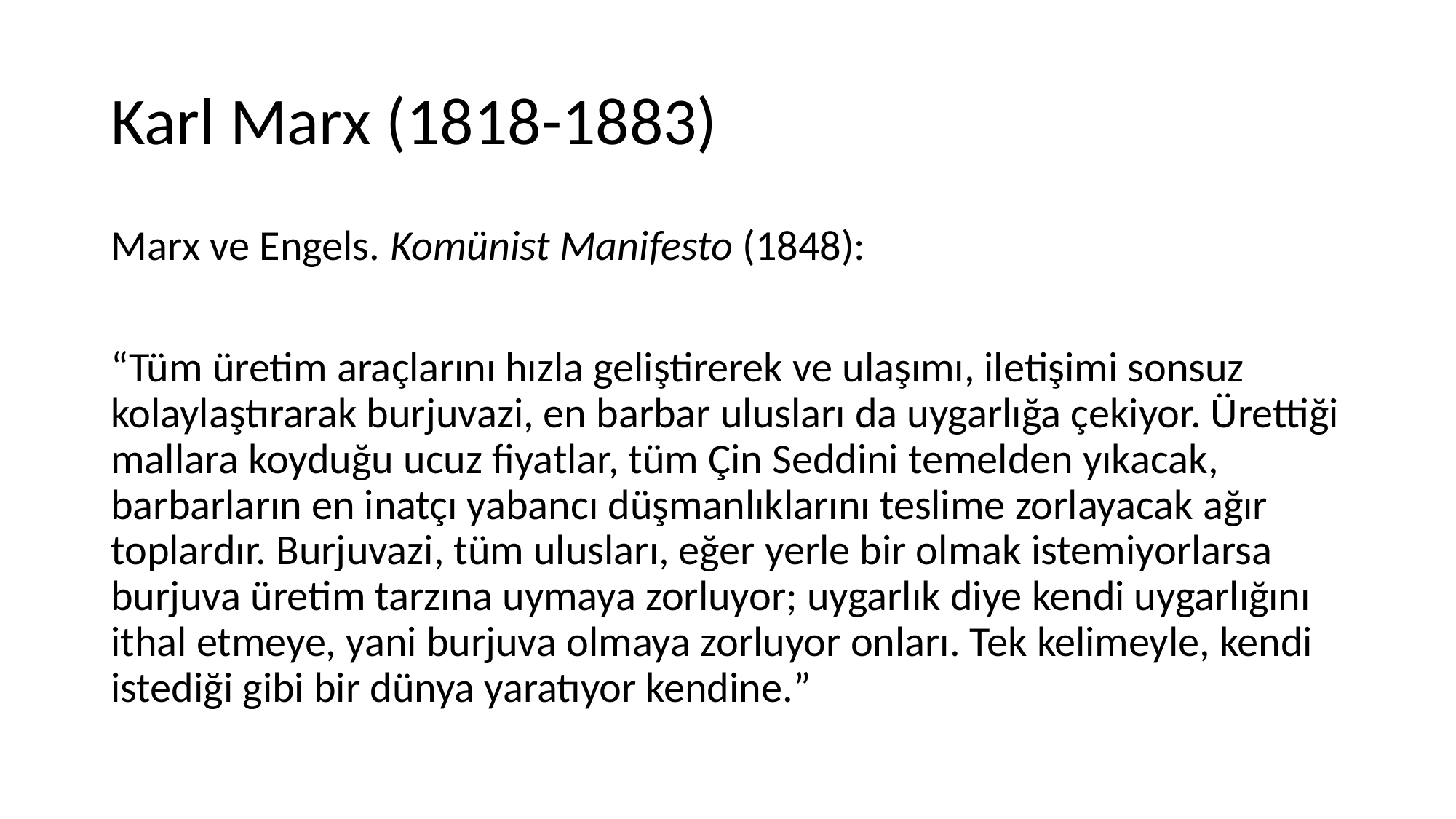

# Karl Marx (1818-1883)
Marx ve Engels. Komünist Manifesto (1848):

“Tüm üretim araçlarını hızla geliştirerek ve ulaşımı, iletişimi sonsuz kolaylaştırarak burjuvazi, en barbar ulusları da uygarlığa çekiyor. Ürettiği mallara koyduğu ucuz fiyatlar, tüm Çin Seddini temelden yıkacak, barbarların en inatçı yabancı düşmanlıklarını teslime zorlayacak ağır toplardır. Burjuvazi, tüm ulusları, eğer yerle bir olmak istemiyorlarsa burjuva üretim tarzına uymaya zorluyor; uygarlık diye kendi uygarlığını ithal etmeye, yani burjuva olmaya zorluyor onları. Tek kelimeyle, kendi istediği gibi bir dünya yaratıyor kendine.”